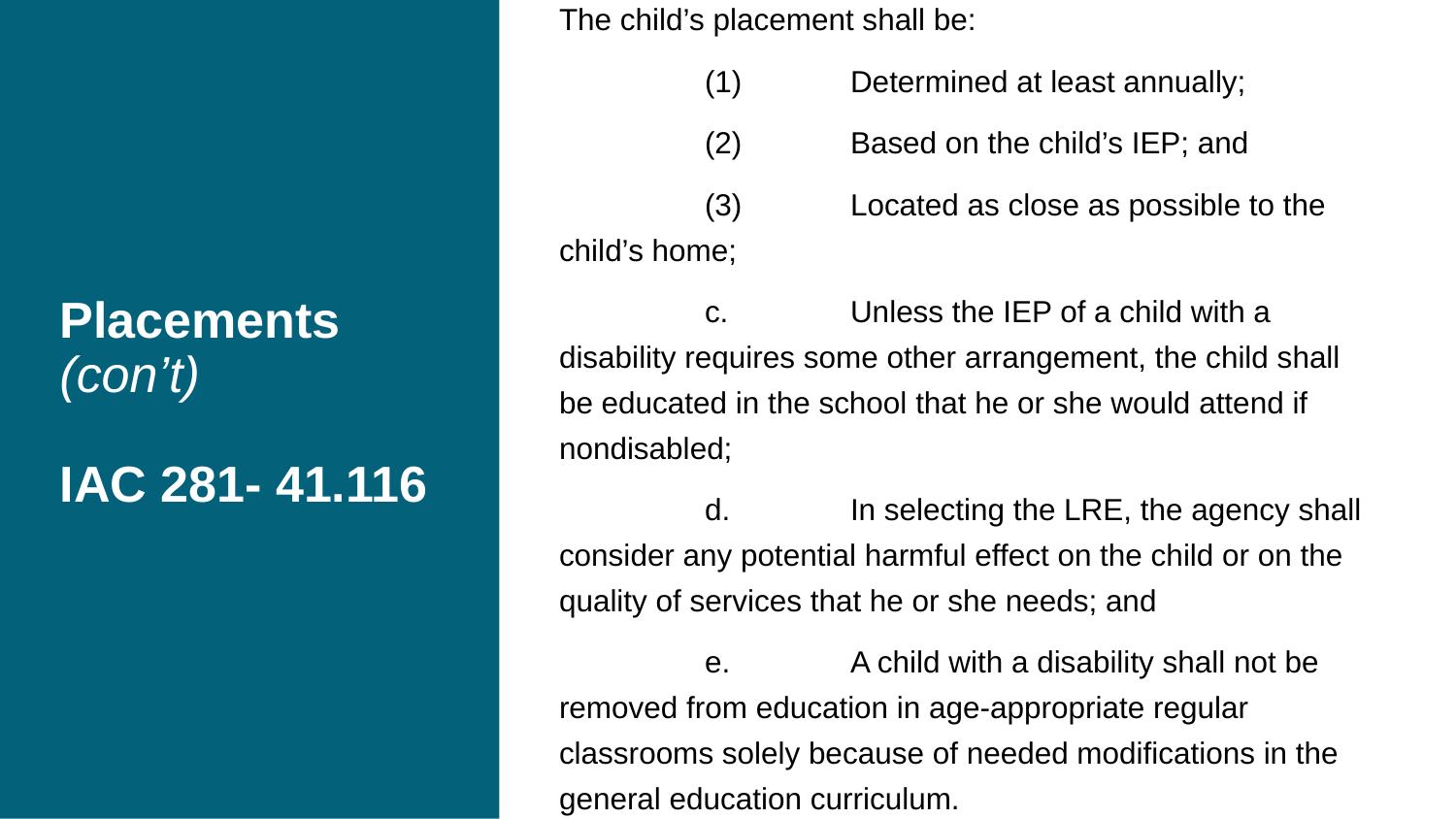

# Placements (con’t)

IAC 281- 41.116
The child’s placement shall be:
	(1)	Determined at least annually;
	(2)	Based on the child’s IEP; and
	(3)	Located as close as possible to the child’s home;
	c. 	Unless the IEP of a child with a disability requires some other arrangement, the child shall be educated in the school that he or she would attend if nondisabled;
	d. 	In selecting the LRE, the agency shall consider any potential harmful effect on the child or on the quality of services that he or she needs; and
	e. 	A child with a disability shall not be removed from education in age-appropriate regular classrooms solely because of needed modifications in the general education curriculum.